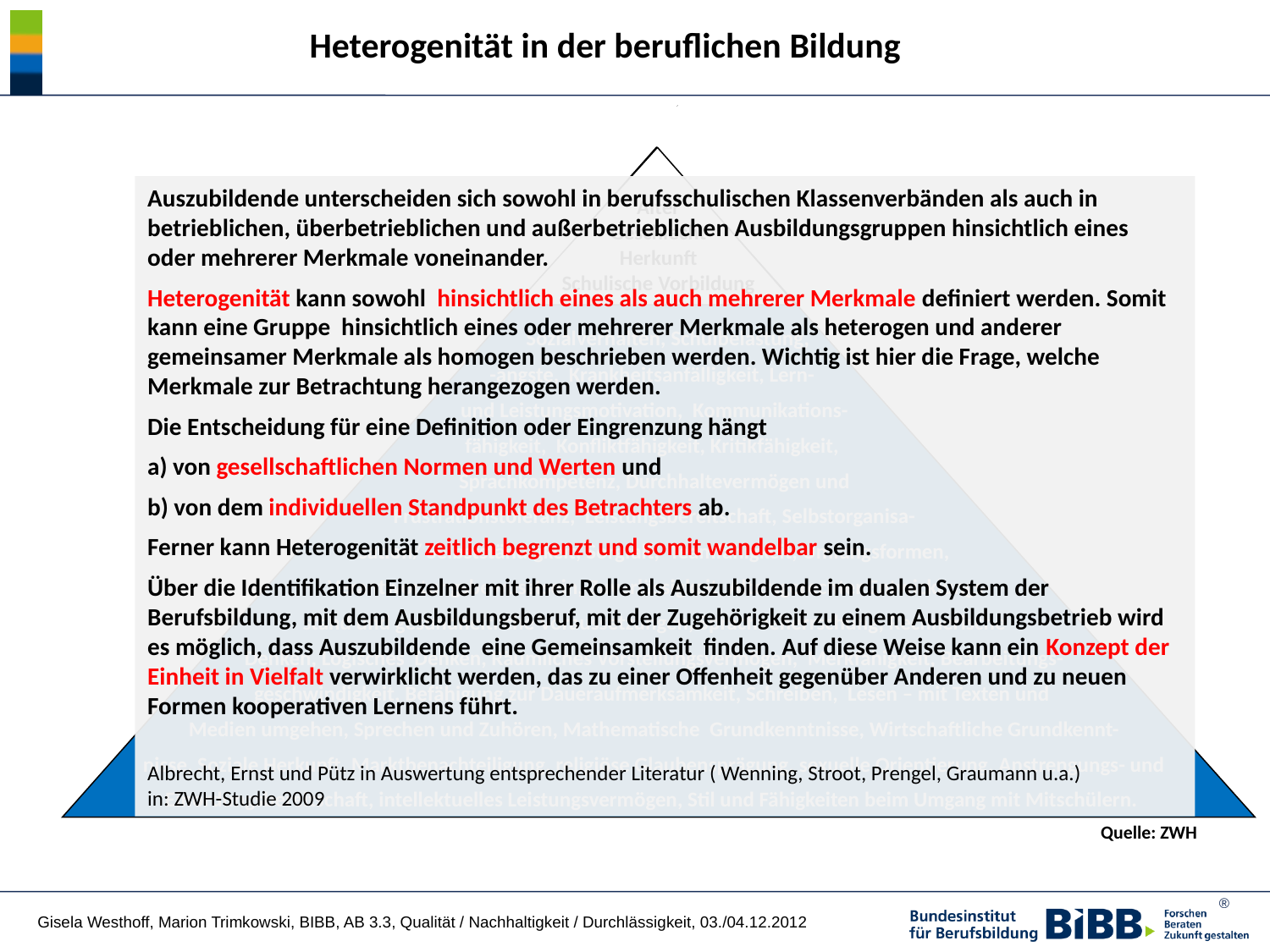

Heterogenität in der beruflichen Bildung

Alter
Geschlecht
Herkunft
Schulische Vorbildung

      Sozialverhalten, Schulbelastung,
-ängste,  Krankheitsanfälligkeit, Lern-
und Leistungsmotivation,  Kommunikations-
fähigkeit,  Konfliktfähigkeit, Kritikfähigkeit,
 Sprachkompetenz, Durchhaltevermögen und
Frustrationstoleranz,  Leistungsbereitschaft, Selbstorganisa-
sation/ Selbstständigkeit, Sorgfalt,  Teamfähigkeit, Umfangsformen,
  Verantwortungsbewusstsein, Zuverlässigkeit, Altersgerechter Entwicklungs-
stand und gesundheitliche Voraussetzungen, Sprachbeherrschung, Rechnerische
Denken, Logisches  Denken, Räumliches Vorstellungsvermögen,  Merkfähigkeit, Bearbeitungs-
geschwindigkeit, Befähigung zur Daueraufmerksamkeit, Schreiben,  Lesen – mit Texten und
Medien umgehen, Sprechen und Zuhören, Mathematische  Grundkenntnisse, Wirtschaftliche Grundkennt-
nisse, Soziale Herkunft, Marktbenachteiligung, religiöse Glaubensprägung, sexuelle Orientierung, Anstrengungs- und Einordungsbereitschaft, intellektuelles Leistungsvermögen, Stil und Fähigkeiten beim Umgang mit Mitschülern.
Quelle: ZWH
Auszubildende unterscheiden sich sowohl in berufsschulischen Klassenverbänden als auch in betrieblichen, überbetrieblichen und außerbetrieblichen Ausbildungsgruppen hinsichtlich eines oder mehrerer Merkmale voneinander.
Heterogenität kann sowohl  hinsichtlich eines als auch mehrerer Merkmale definiert werden. Somit kann eine Gruppe  hinsichtlich eines oder mehrerer Merkmale als heterogen und anderer gemeinsamer Merkmale als homogen beschrieben werden. Wichtig ist hier die Frage, welche Merkmale zur Betrachtung herangezogen werden.
Die Entscheidung für eine Definition oder Eingrenzung hängt
a) von gesellschaftlichen Normen und Werten und
b) von dem individuellen Standpunkt des Betrachters ab.
Ferner kann Heterogenität zeitlich begrenzt und somit wandelbar sein.
Über die Identifikation Einzelner mit ihrer Rolle als Auszubildende im dualen System der Berufsbildung, mit dem Ausbildungsberuf, mit der Zugehörigkeit zu einem Ausbildungsbetrieb wird es möglich, dass Auszubildende  eine Gemeinsamkeit  finden. Auf diese Weise kann ein Konzept der Einheit in Vielfalt verwirklicht werden, das zu einer Offenheit gegenüber Anderen und zu neuen Formen kooperativen Lernens führt.

Albrecht, Ernst und Pütz in Auswertung entsprechender Literatur ( Wenning, Stroot, Prengel, Graumann u.a.)
in: ZWH-Studie 2009
Gisela Westhoff, Marion Trimkowski, BIBB, AB 3.3, Qualität / Nachhaltigkeit / Durchlässigkeit, 03./04.12.2012